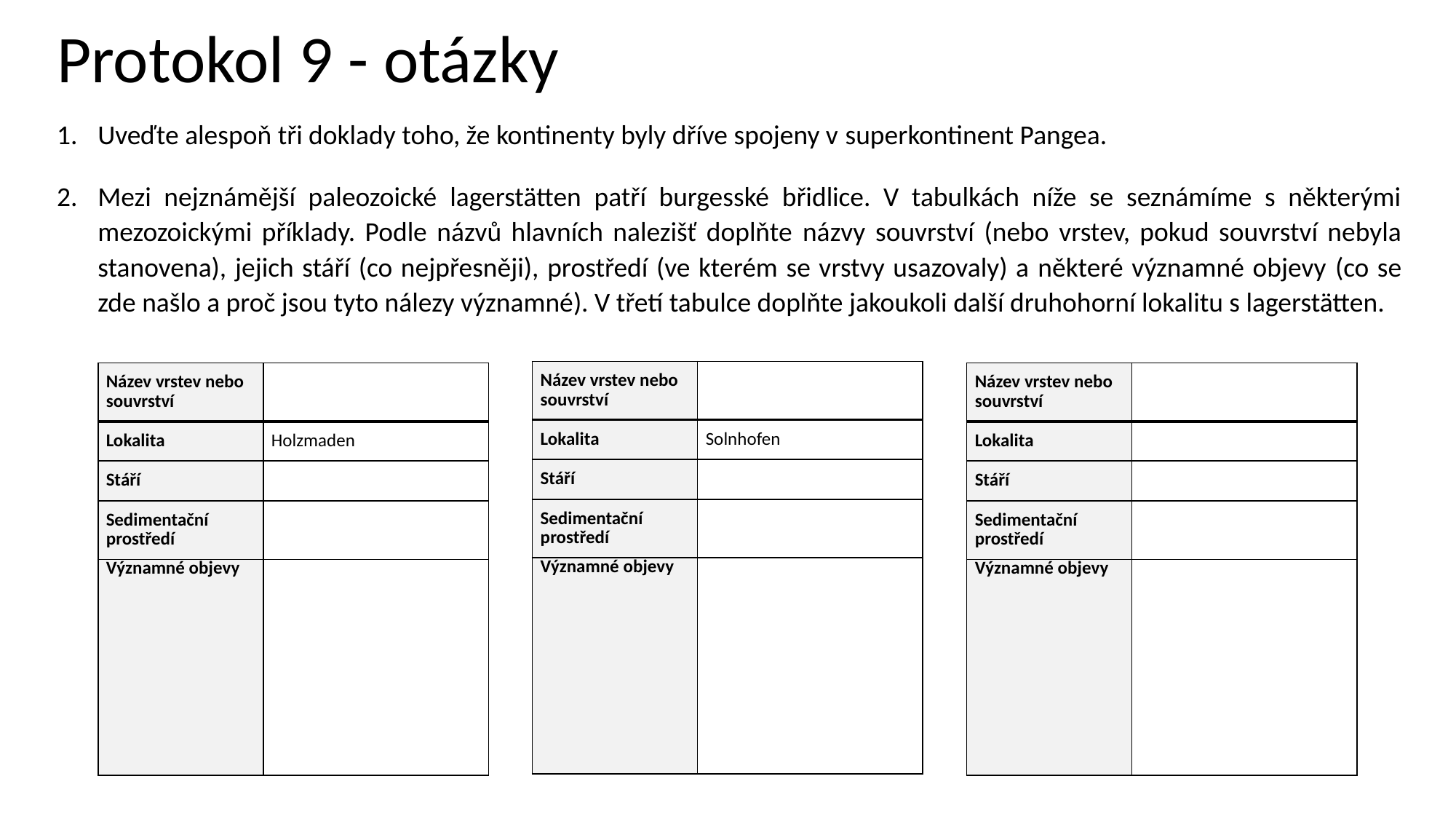

Protokol 9 - otázky
Uveďte alespoň tři doklady toho, že kontinenty byly dříve spojeny v superkontinent Pangea.
Mezi nejznámější paleozoické lagerstätten patří burgesské břidlice. V tabulkách níže se seznámíme s některými mezozoickými příklady. Podle názvů hlavních nalezišť doplňte názvy souvrství (nebo vrstev, pokud souvrství nebyla stanovena), jejich stáří (co nejpřesněji), prostředí (ve kterém se vrstvy usazovaly) a některé významné objevy (co se zde našlo a proč jsou tyto nálezy významné). V třetí tabulce doplňte jakoukoli další druhohorní lokalitu s lagerstätten.

| Název vrstev nebo souvrství |  |
| --- | --- |
| Lokalita | Solnhofen |
| Stáří |  |
| Sedimentační prostředí |  |
| Významné objevy |  |
| Název vrstev nebo souvrství |  |
| --- | --- |
| Lokalita | Holzmaden |
| Stáří |  |
| Sedimentační prostředí |  |
| Významné objevy |  |
| Název vrstev nebo souvrství |  |
| --- | --- |
| Lokalita |  |
| Stáří |  |
| Sedimentační prostředí |  |
| Významné objevy |  |